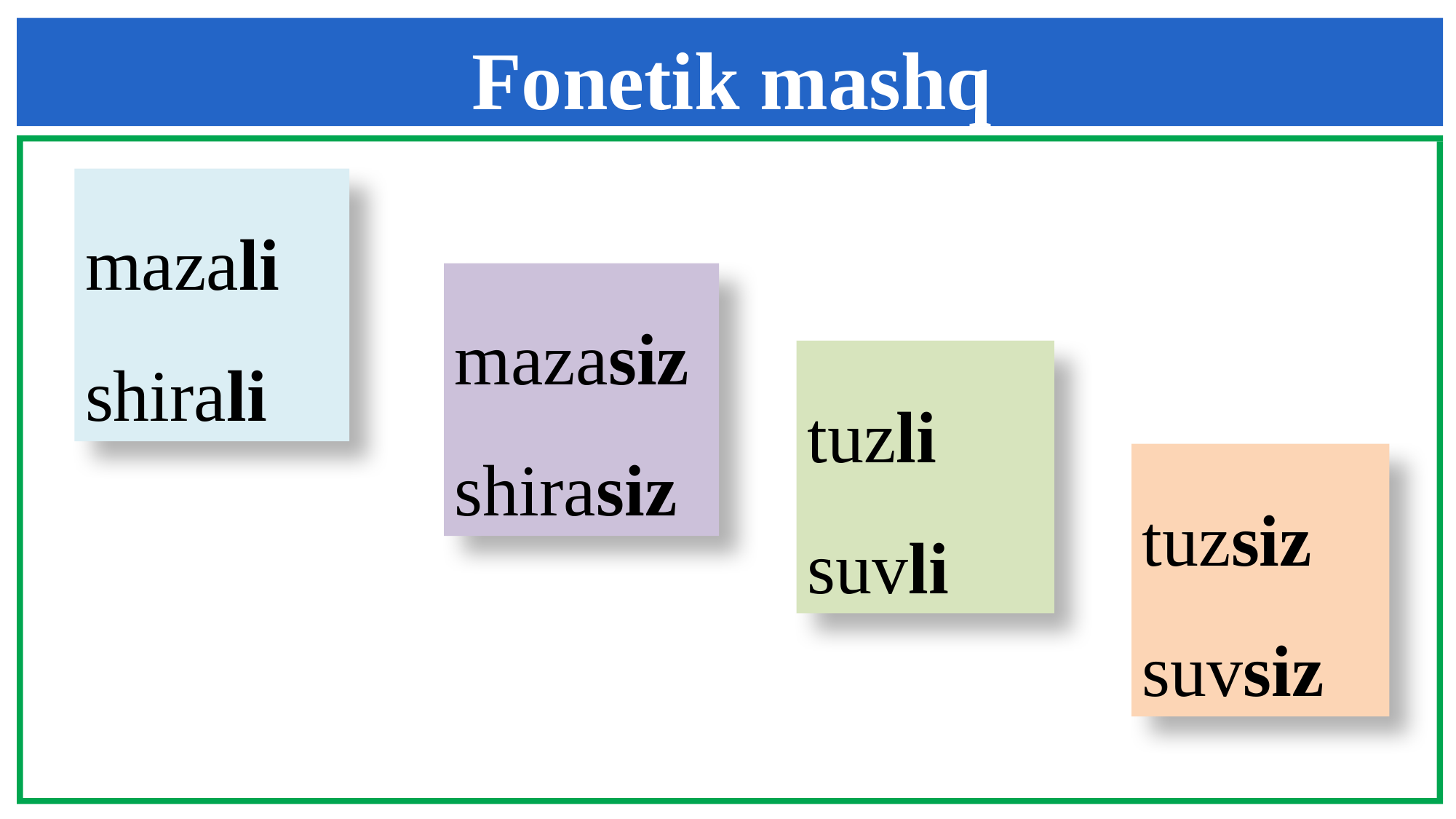

Fonetik mashq
mazali
shirali
mazasiz
shirasiz
tuzli
suvli
tuzsiz
suvsiz